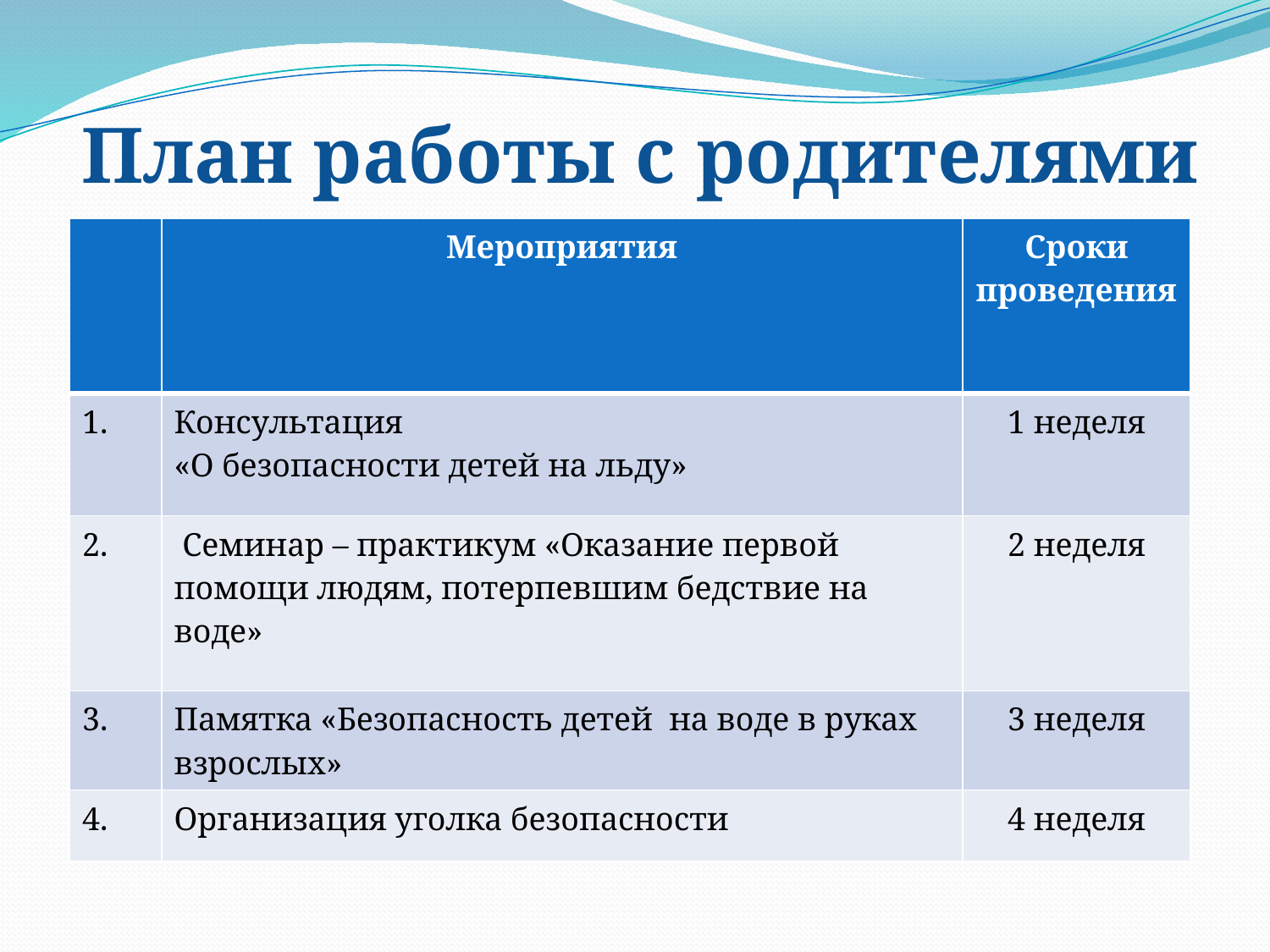

# План работы с родителями
|  | Мероприятия | Сроки проведения |
| --- | --- | --- |
| 1. | Консультация «О безопасности детей на льду» | 1 неделя |
| 2. | Семинар – практикум «Оказание первой помощи людям, потерпевшим бедствие на воде» | 2 неделя |
| 3. | Памятка «Безопасность детей на воде в руках взрослых» | 3 неделя |
| 4. | Организация уголка безопасности | 4 неделя |